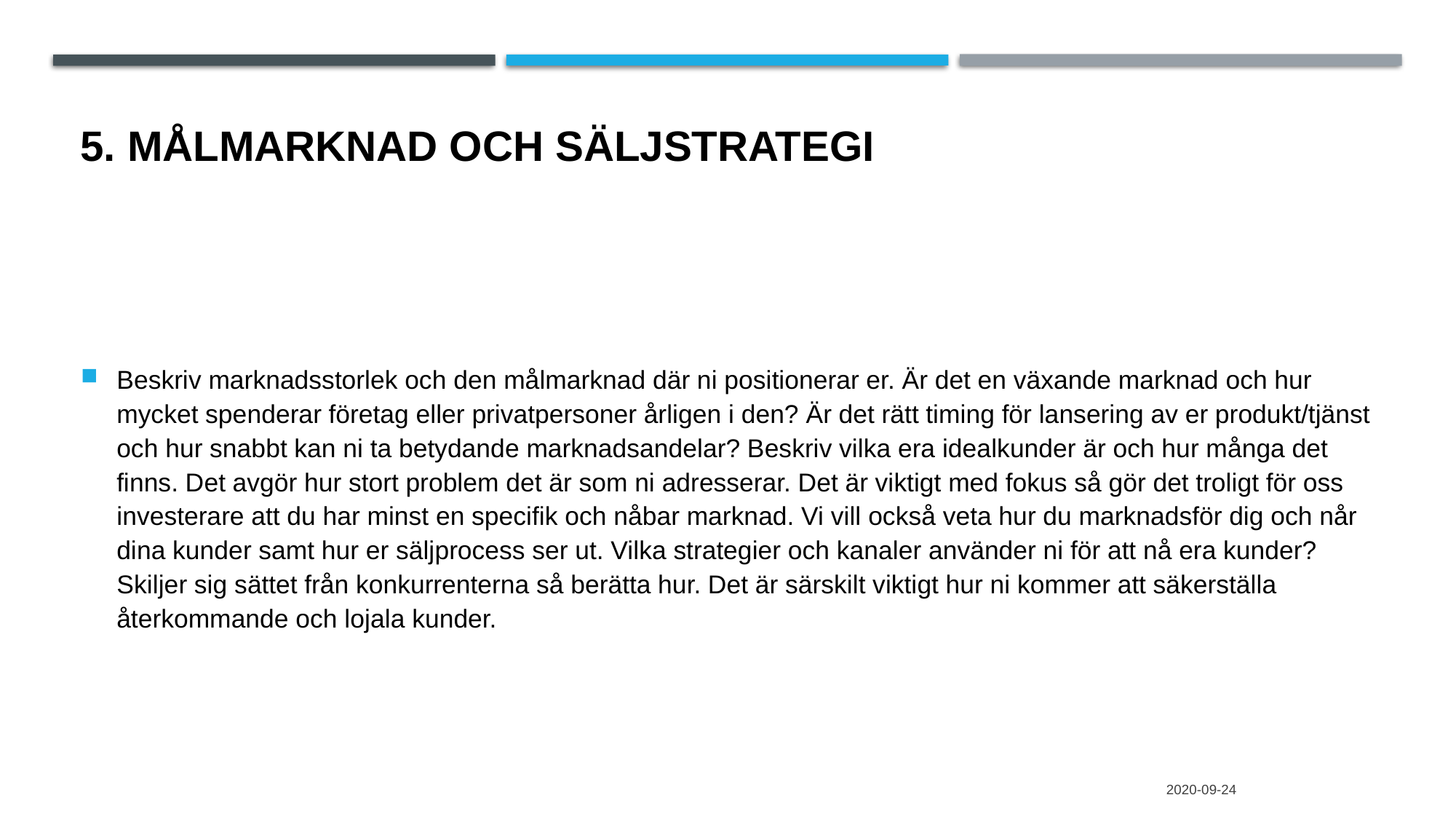

# 5. Målmarknad och säljstrategi
Beskriv marknadsstorlek och den målmarknad där ni positionerar er. Är det en växande marknad och hur mycket spenderar företag eller privatpersoner årligen i den? Är det rätt timing för lansering av er produkt/tjänst och hur snabbt kan ni ta betydande marknadsandelar? Beskriv vilka era idealkunder är och hur många det finns. Det avgör hur stort problem det är som ni adresserar. Det är viktigt med fokus så gör det troligt för oss investerare att du har minst en specifik och nåbar marknad. Vi vill också veta hur du marknadsför dig och når dina kunder samt hur er säljprocess ser ut. Vilka strategier och kanaler använder ni för att nå era kunder? Skiljer sig sättet från konkurrenterna så berätta hur. Det är särskilt viktigt hur ni kommer att säkerställa återkommande och lojala kunder.
2020-09-24